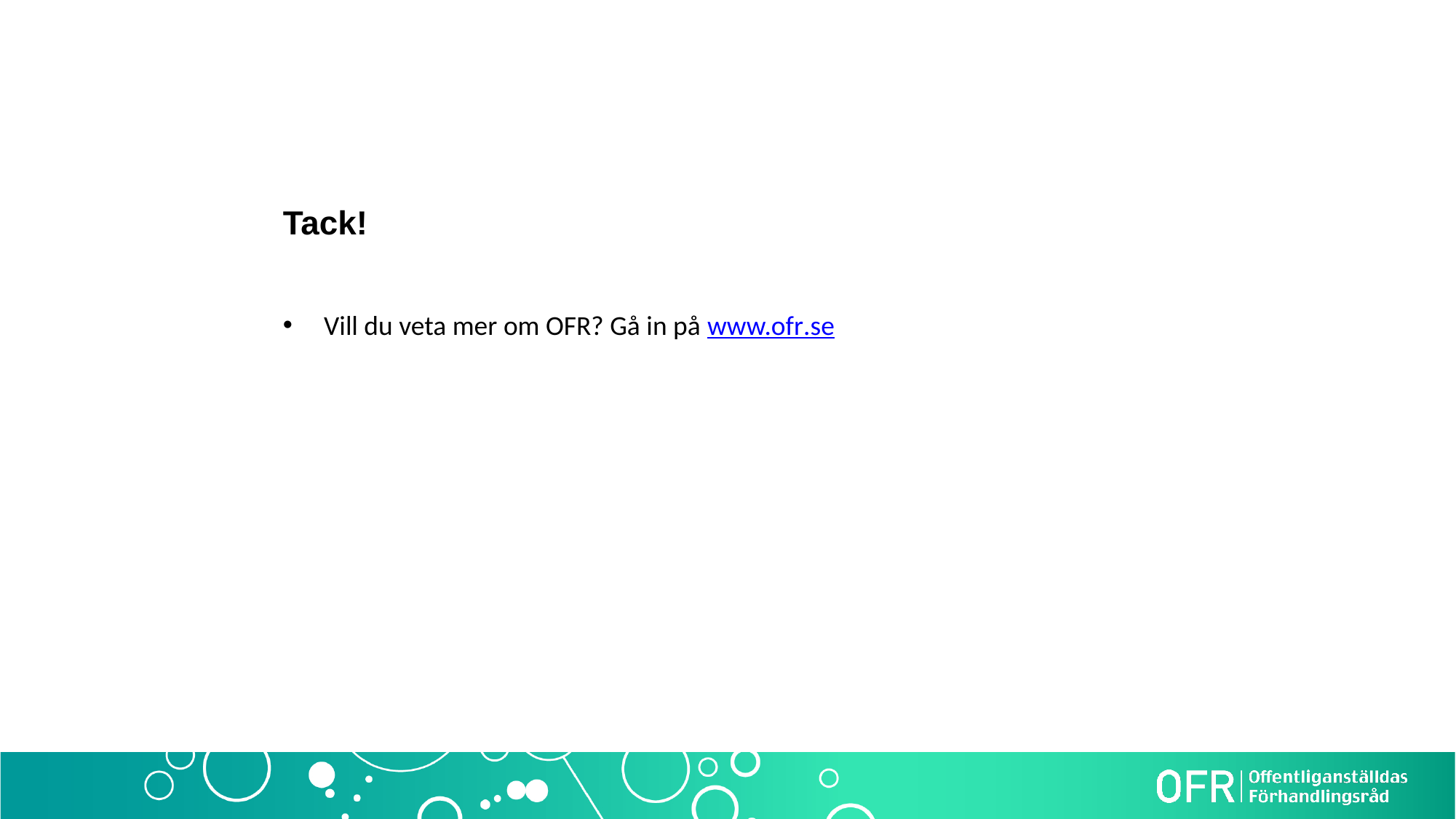

# Tack!

Vill du veta mer om OFR? Gå in på www.ofr.se